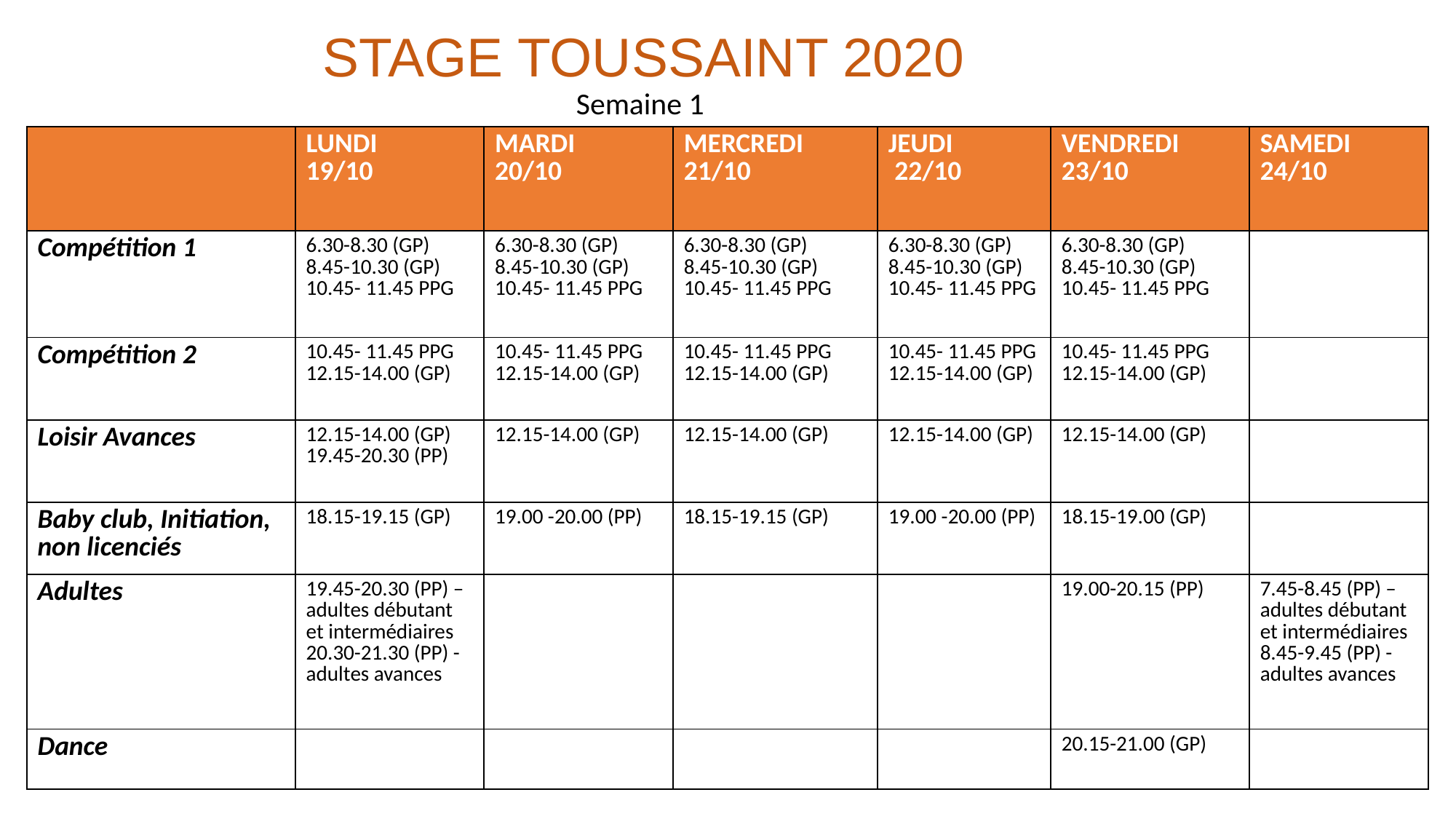

# STAGE TOUSSAINT 2020 Semaine 1
|  | LUNDI 19/10 | MARDI 20/10 | MERCREDI 21/10 | JEUDI 22/10 | VENDREDI 23/10 | SAMEDI 24/10 |
| --- | --- | --- | --- | --- | --- | --- |
| Compétition 1 | 6.30-8.30 (GP) 8.45-10.30 (GP) 10.45- 11.45 PPG | 6.30-8.30 (GP) 8.45-10.30 (GP) 10.45- 11.45 PPG | 6.30-8.30 (GP) 8.45-10.30 (GP) 10.45- 11.45 PPG | 6.30-8.30 (GP) 8.45-10.30 (GP) 10.45- 11.45 PPG | 6.30-8.30 (GP) 8.45-10.30 (GP) 10.45- 11.45 PPG |  |
| Compétition 2 | 10.45- 11.45 PPG 12.15-14.00 (GP) | 10.45- 11.45 PPG 12.15-14.00 (GP) | 10.45- 11.45 PPG 12.15-14.00 (GP) | 10.45- 11.45 PPG 12.15-14.00 (GP) | 10.45- 11.45 PPG 12.15-14.00 (GP) |  |
| Loisir Avances | 12.15-14.00 (GP) 19.45-20.30 (PP) | 12.15-14.00 (GP) | 12.15-14.00 (GP) | 12.15-14.00 (GP) | 12.15-14.00 (GP) |  |
| Baby club, Initiation, non licenciés | 18.15-19.15 (GP) | 19.00 -20.00 (PP) | 18.15-19.15 (GP) | 19.00 -20.00 (PP) | 18.15-19.00 (GP) |  |
| Adultes | 19.45-20.30 (PP) – adultes débutant et intermédiaires 20.30-21.30 (PP) - adultes avances |  |  |  | 19.00-20.15 (PP) | 7.45-8.45 (PP) – adultes débutant et intermédiaires 8.45-9.45 (PP) - adultes avances |
| Dance |  |  |  |  | 20.15-21.00 (GP) |  |